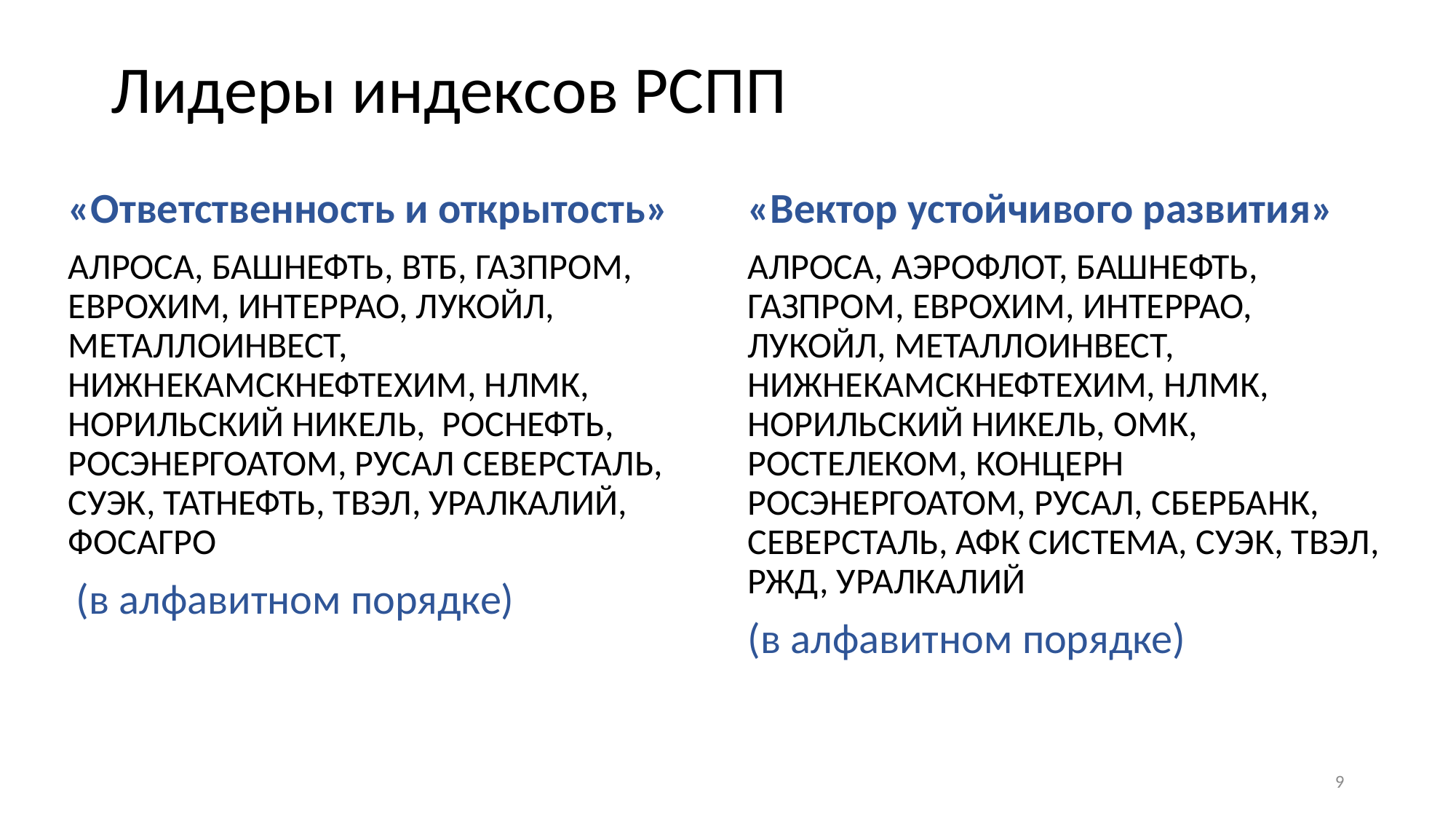

# Лидеры индексов РСПП
«Ответственность и открытость»
Алроса, Башнефть, ВТБ, Газпром, Еврохим, ИнтерРАО, Лукойл, Металлоинвест, Нижнекамскнефтехим, НЛМК, Норильский никель,  Роснефть, Росэнергоатом, Русал Северсталь, СУЭК, Татнефть, ТВЭЛ, Уралкалий, Фосагро
 (в алфавитном порядке)

«Вектор устойчивого развития»
Алроса, Аэрофлот, Башнефть, Газпром, Еврохим, ИнтерРАО, Лукойл, Металлоинвест, Нижнекамскнефтехим, НЛМК, Норильский никель, ОМК, Ростелеком, Концерн Росэнергоатом, РУСАЛ, Сбербанк,  Северсталь, АФК Система, СУЭК, ТВЭЛ, РЖД, Уралкалий
(в алфавитном порядке)

9